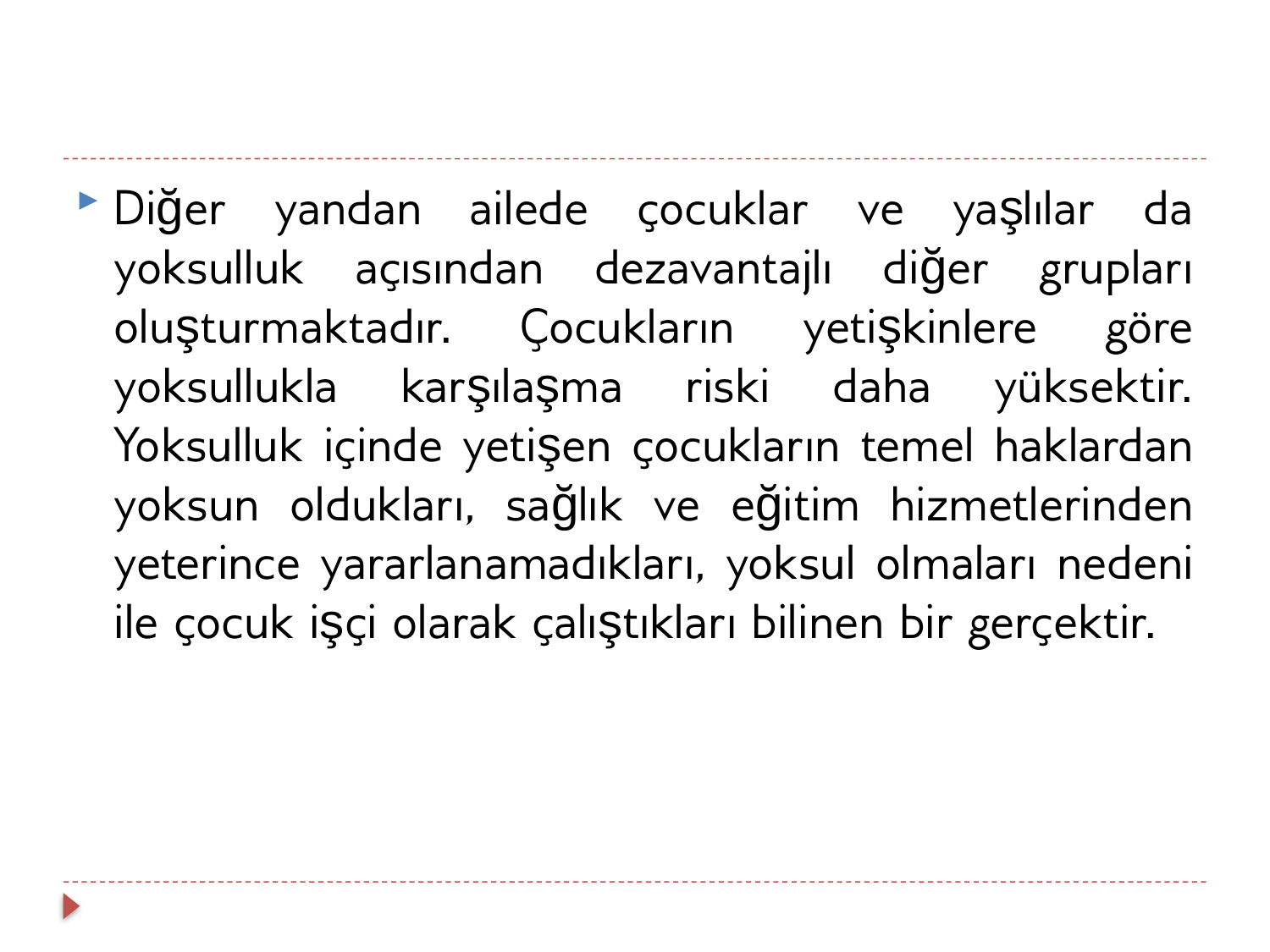

#
Diğer yandan ailede çocuklar ve yaşlılar da yoksulluk açısından dezavantajlı diğer grupları oluşturmaktadır. Çocukların yetişkinlere göre yoksullukla karşılaşma riski daha yüksektir. Yoksulluk içinde yetişen çocukların temel haklardan yoksun oldukları, sağlık ve eğitim hizmetlerinden yeterince yararlanamadıkları, yoksul olmaları nedeni ile çocuk işçi olarak çalıştıkları bilinen bir gerçektir.